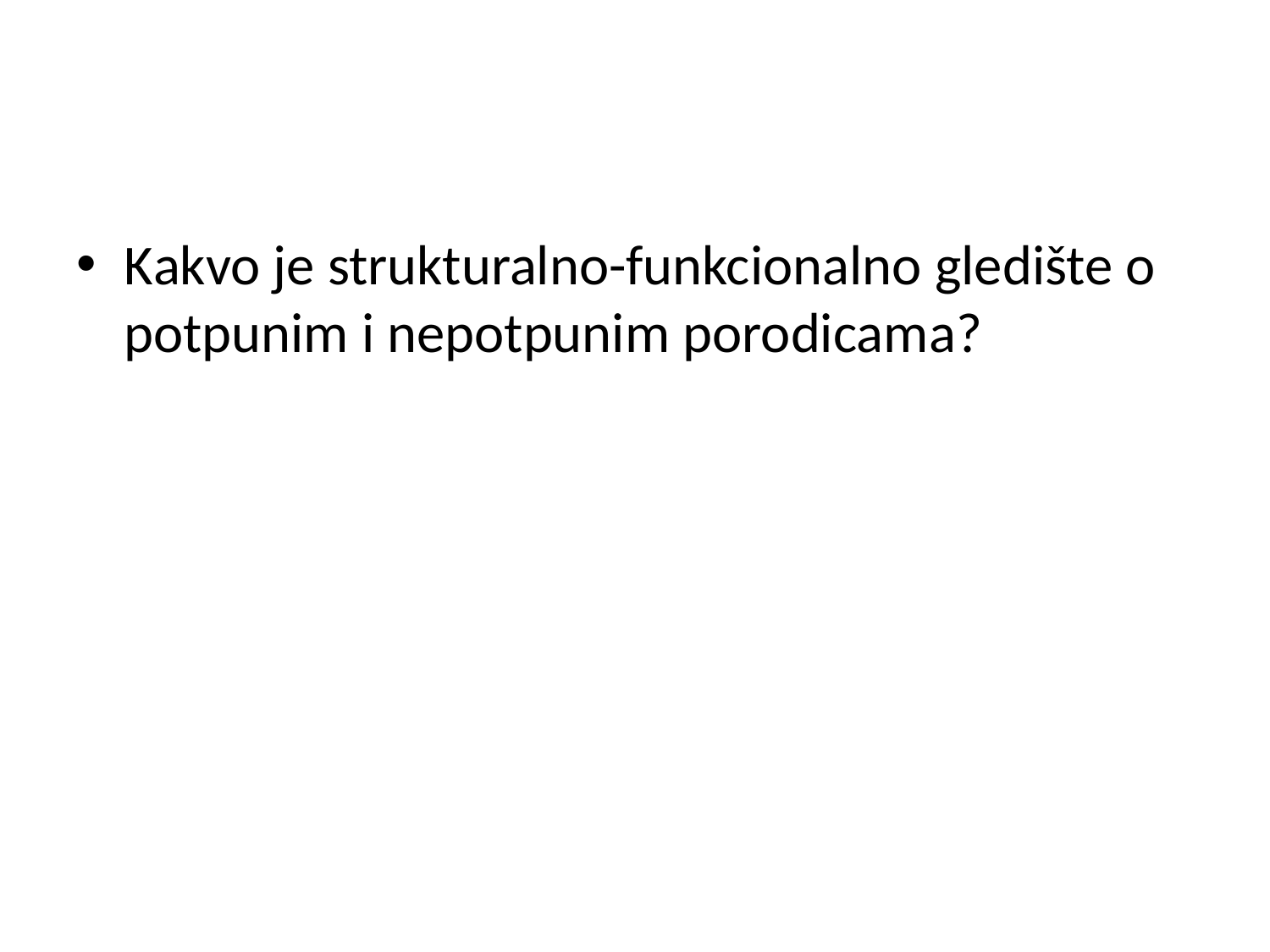

#
Kakvo je strukturalno-funkcionalno gledište o potpunim i nepotpunim porodicama?